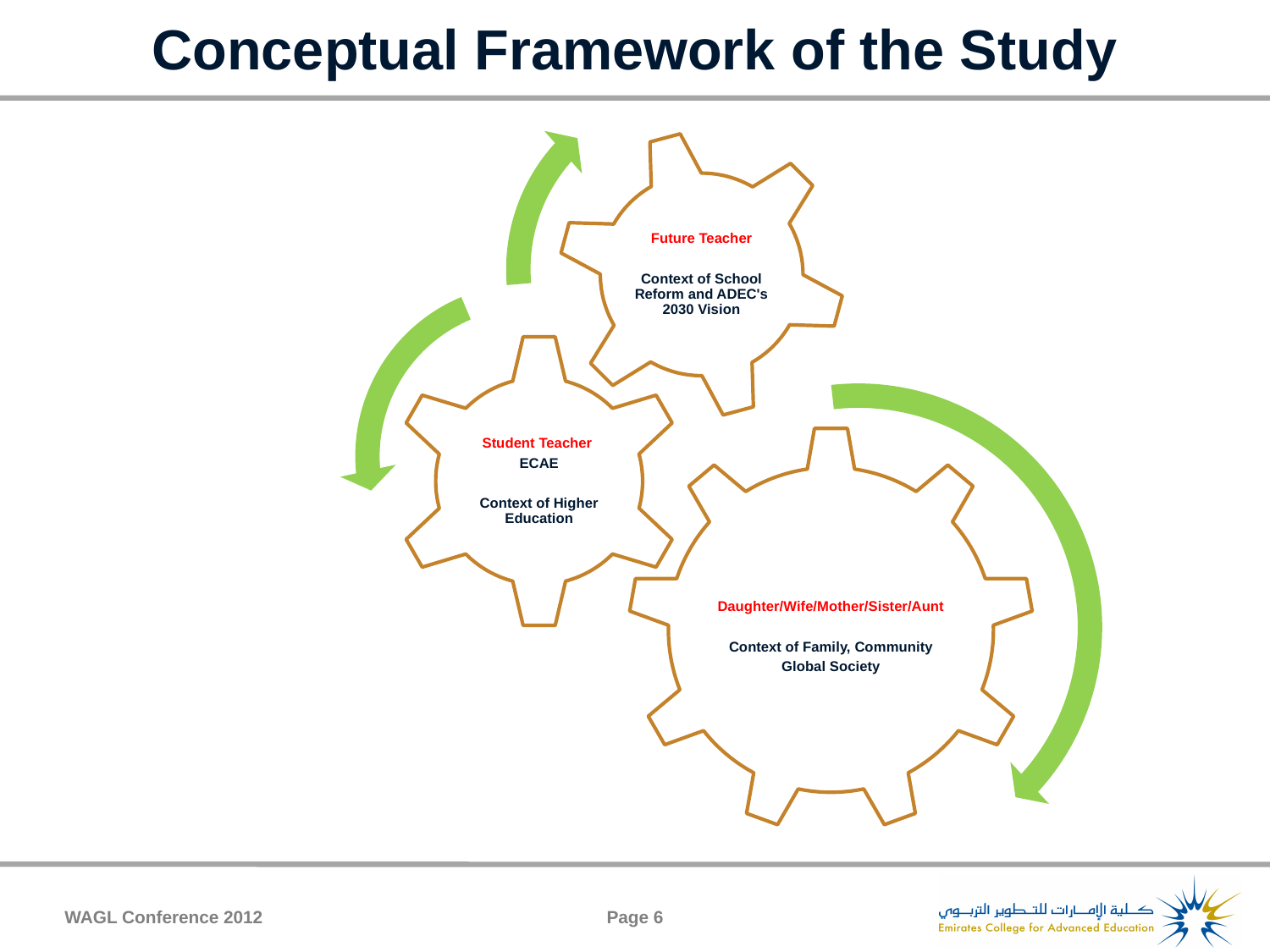

# Conceptual Framework of the Study

Daughter/Wife/Mother/Sister/Aunt

Context of Family, Community
Global Society
Student Teacher
ECAE

Context of Higher Education
Future Teacher

Context of School Reform and ADEC's 2030 Vision

WAGL Conference 2012
Page 6